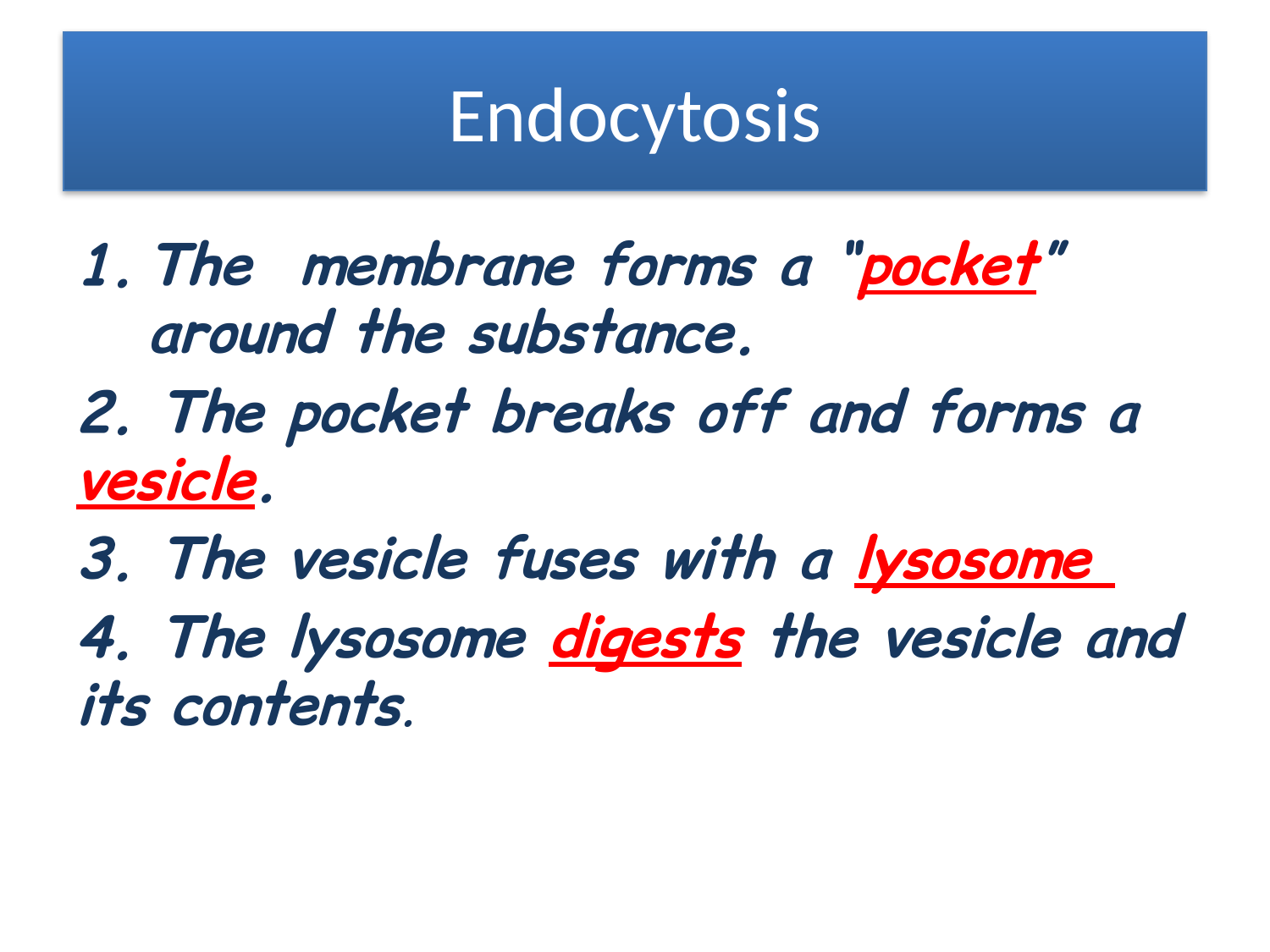

# Endocytosis
The  membrane forms a “pocket” around the substance.
2. The pocket breaks off and forms a vesicle.
3. The vesicle fuses with a lysosome
4. The lysosome digests the vesicle and its contents.